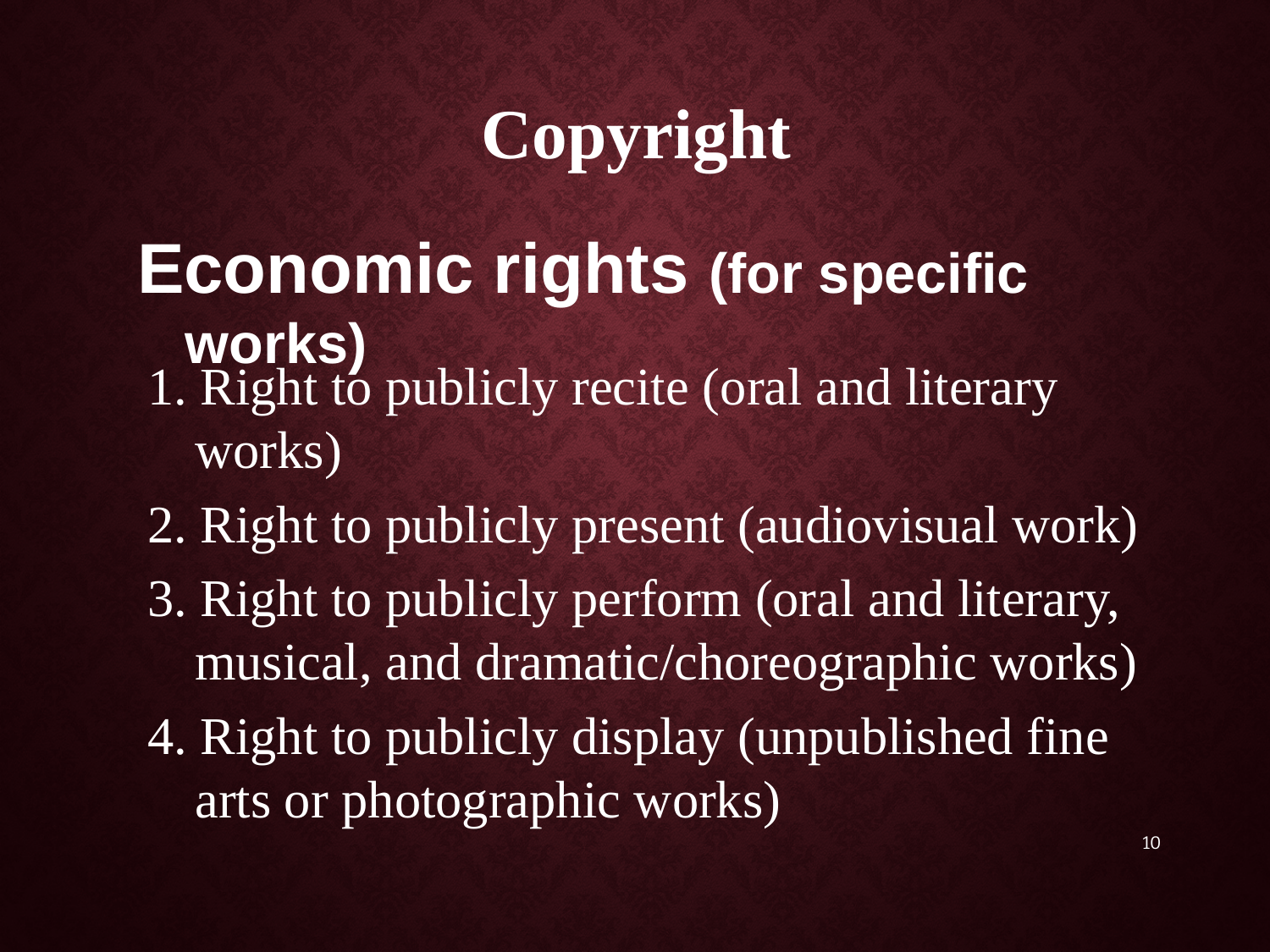

# Copyright
Economic rights (for specific works)
1. Right to publicly recite (oral and literary works)
2. Right to publicly present (audiovisual work)
3. Right to publicly perform (oral and literary, musical, and dramatic/choreographic works)
4. Right to publicly display (unpublished fine arts or photographic works)
10